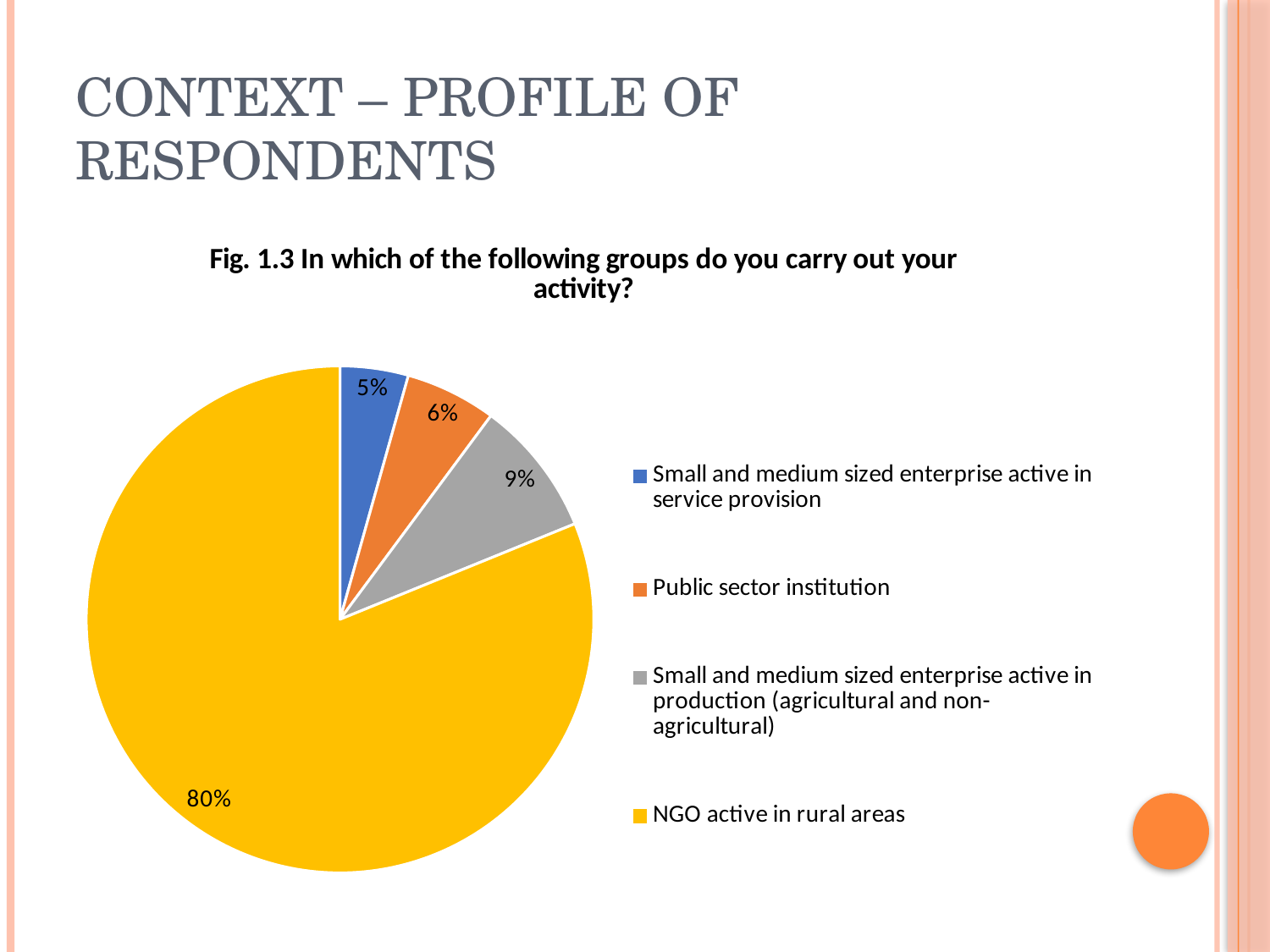

# Context – Profile of respondents

### Chart: Fig. 1.3 In which of the following groups do you carry out your activity?

| Category |  |
|---|---|
| Small and medium sized enterprise active in service provision | 0.045454545454545456 |
| Public sector institution | 0.06060606060606061 |
| Small and medium sized enterprise active in production (agricultural and non-agricultural) | 0.09090909090909091 |
| NGO active in rural areas | 0.8484848484848485 |